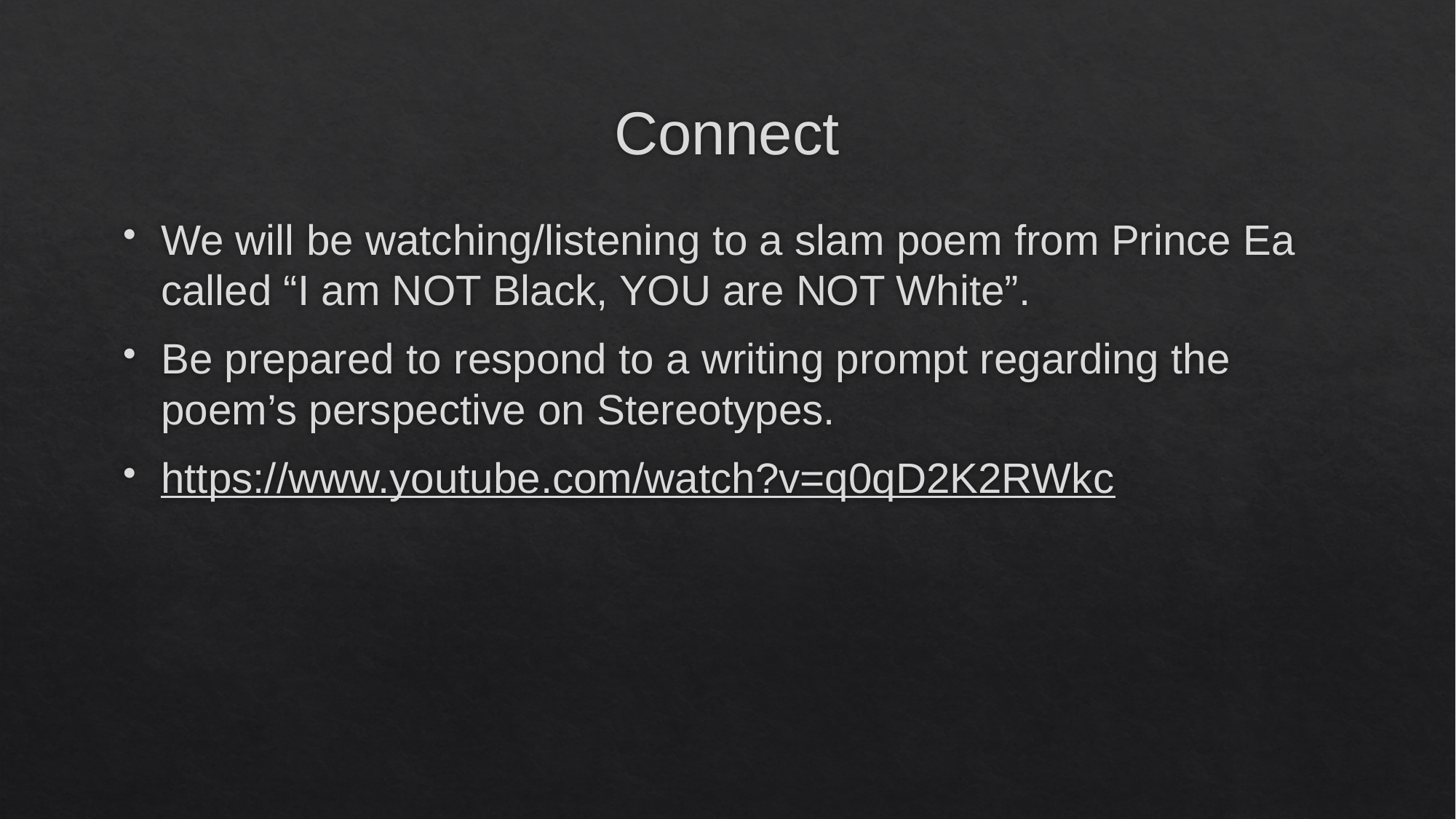

# Connect
We will be watching/listening to a slam poem from Prince Ea called “I am NOT Black, YOU are NOT White”.
Be prepared to respond to a writing prompt regarding the poem’s perspective on Stereotypes.
https://www.youtube.com/watch?v=q0qD2K2RWkc